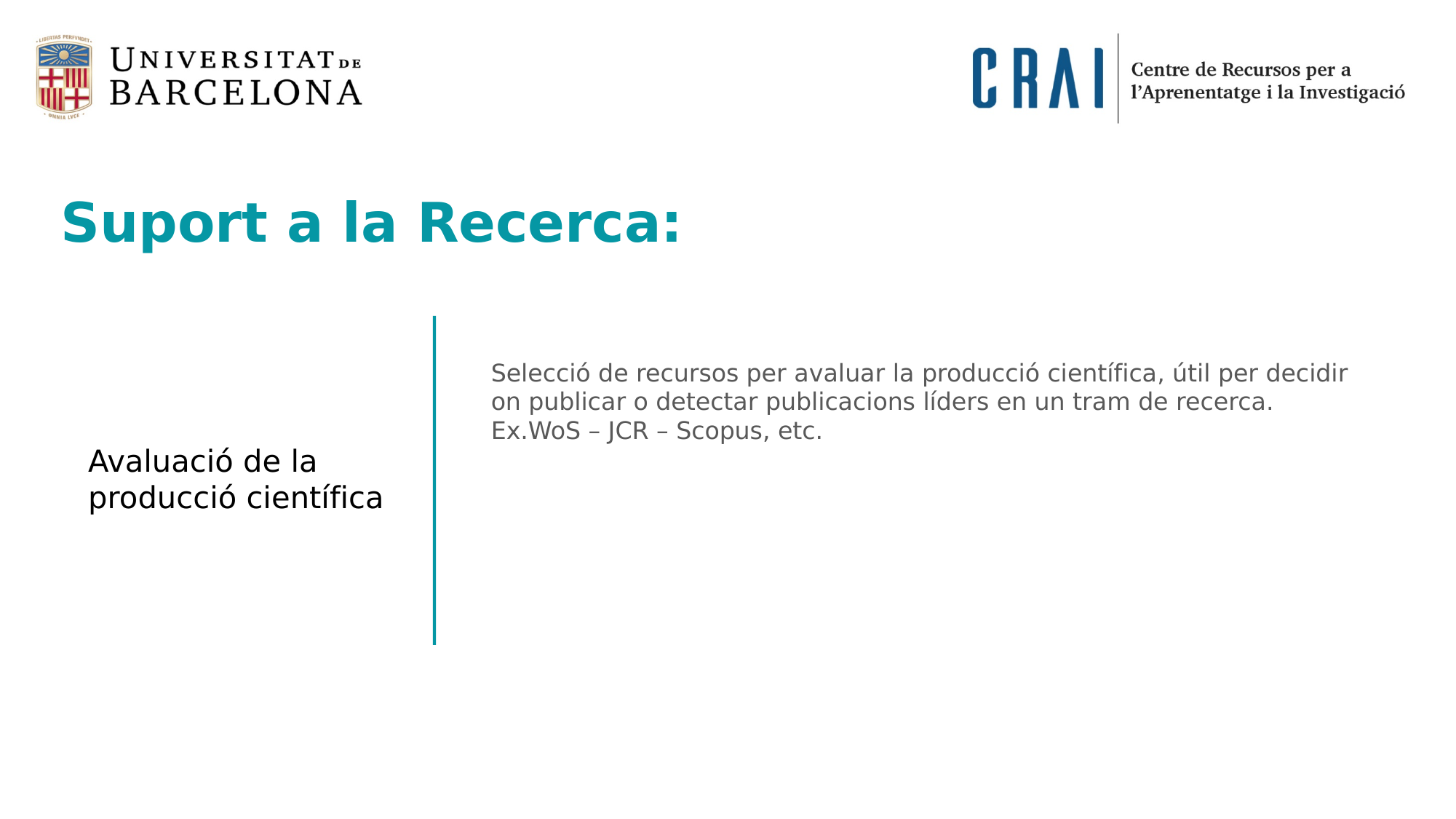

Suport a la Recerca:

Selecció de recursos per avaluar la producció científica, útil per decidir
on publicar o detectar publicacions líders en un tram de recerca.
Ex.WoS – JCR – Scopus, etc.

Avaluació de la
producció científica